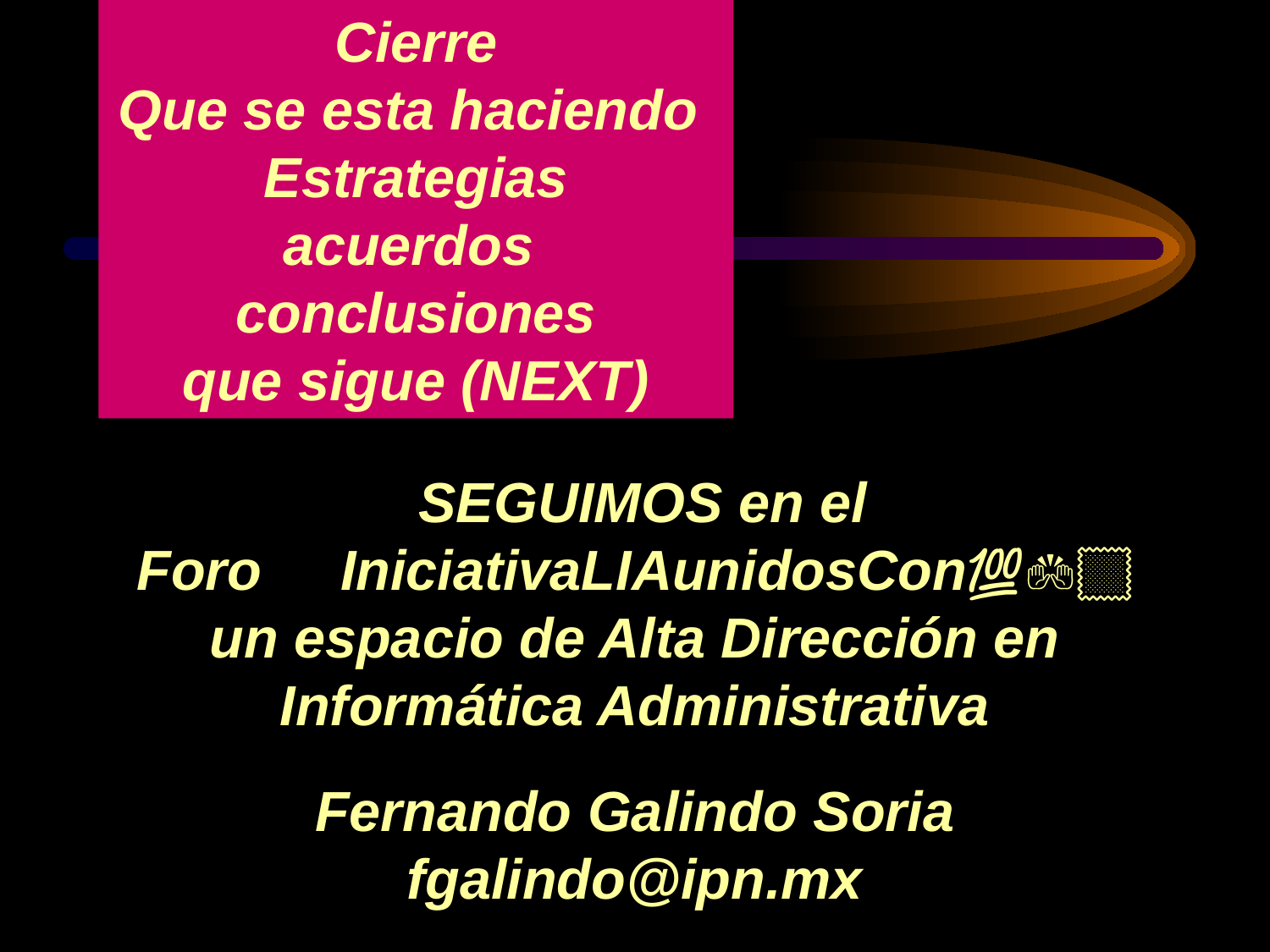

Cierre
Que se esta haciendo
Estrategias
acuerdos
conclusiones
que sigue (NEXT)

 SEGUIMOS en el
Foro     IniciativaLIAunidosCon💯🙌🏻
un espacio de Alta Dirección en Informática Administrativa

Fernando Galindo Soria
fgalindo@ipn.mx